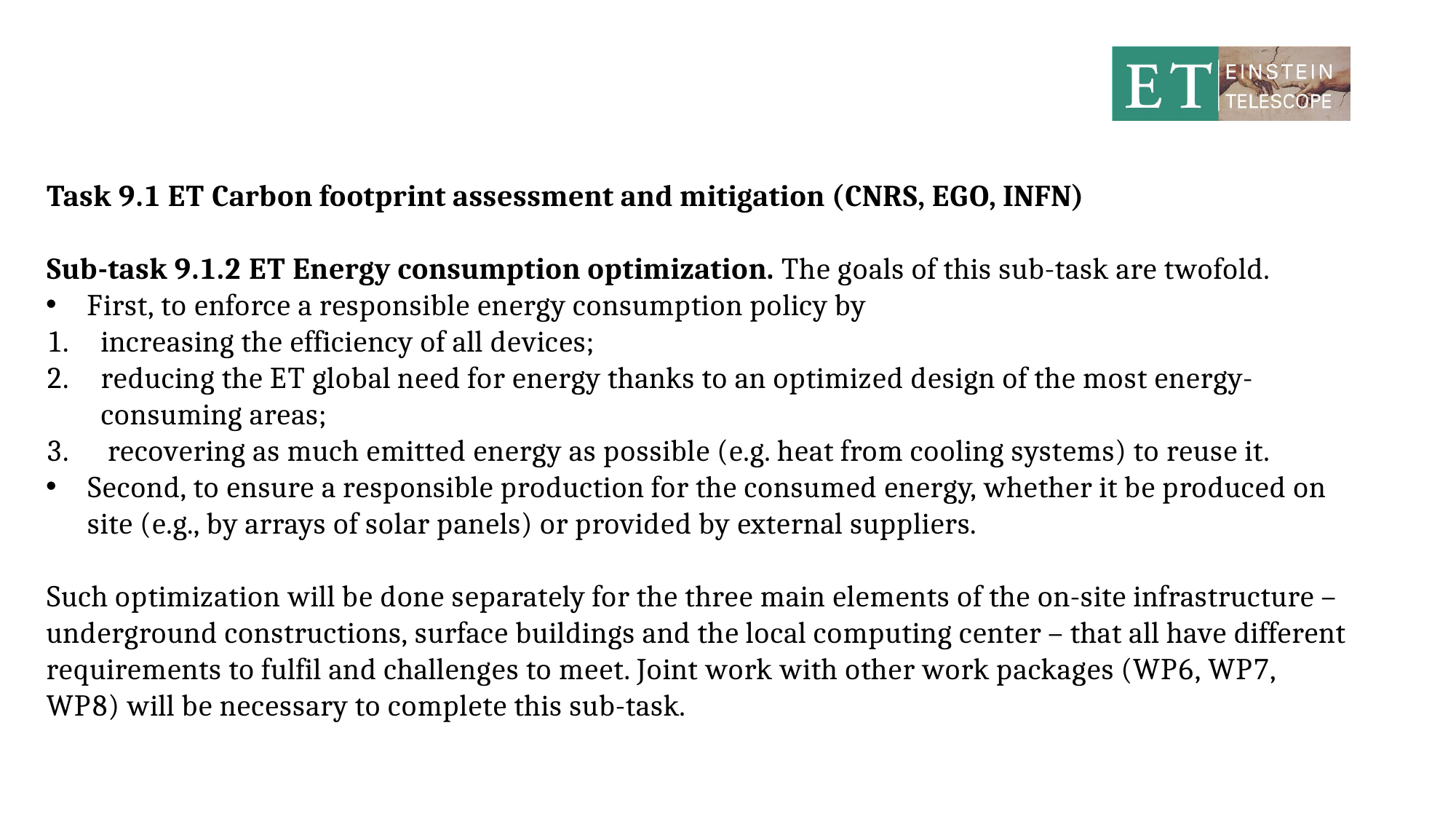

Task 9.1 ET Carbon footprint assessment and mitigation (CNRS, EGO, INFN)

Sub-task 9.1.2 ET Energy consumption optimization. The goals of this sub-task are twofold.
First, to enforce a responsible energy consumption policy by
increasing the efficiency of all devices;
reducing the ET global need for energy thanks to an optimized design of the most energy-consuming areas;
 recovering as much emitted energy as possible (e.g. heat from cooling systems) to reuse it.
Second, to ensure a responsible production for the consumed energy, whether it be produced on site (e.g., by arrays of solar panels) or provided by external suppliers.

Such optimization will be done separately for the three main elements of the on-site infrastructure – underground constructions, surface buildings and the local computing center – that all have different requirements to fulfil and challenges to meet. Joint work with other work packages (WP6, WP7, WP8) will be necessary to complete this sub-task.